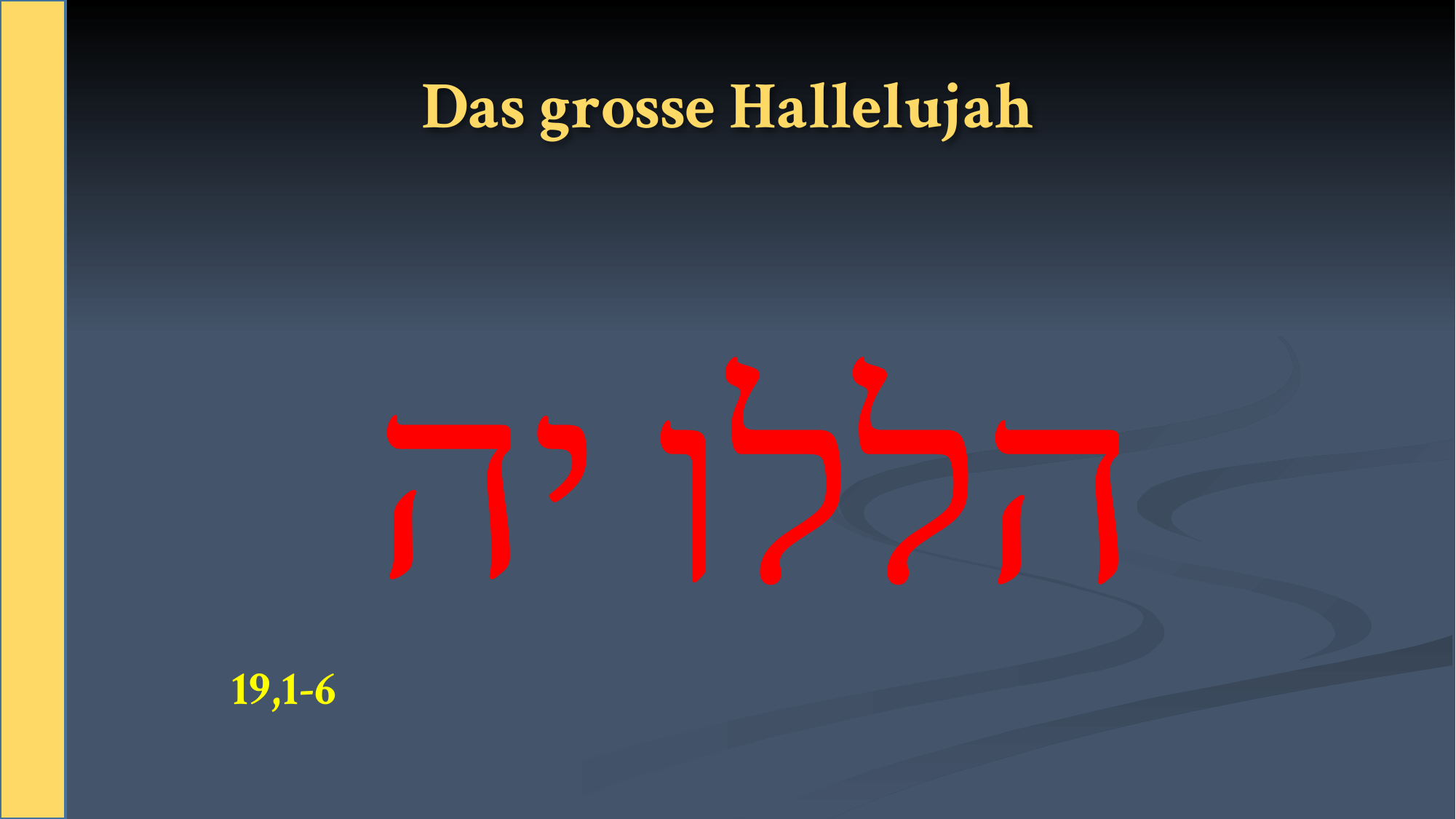

# Das grosse Hallelujah
יה
הללו
19,1-6